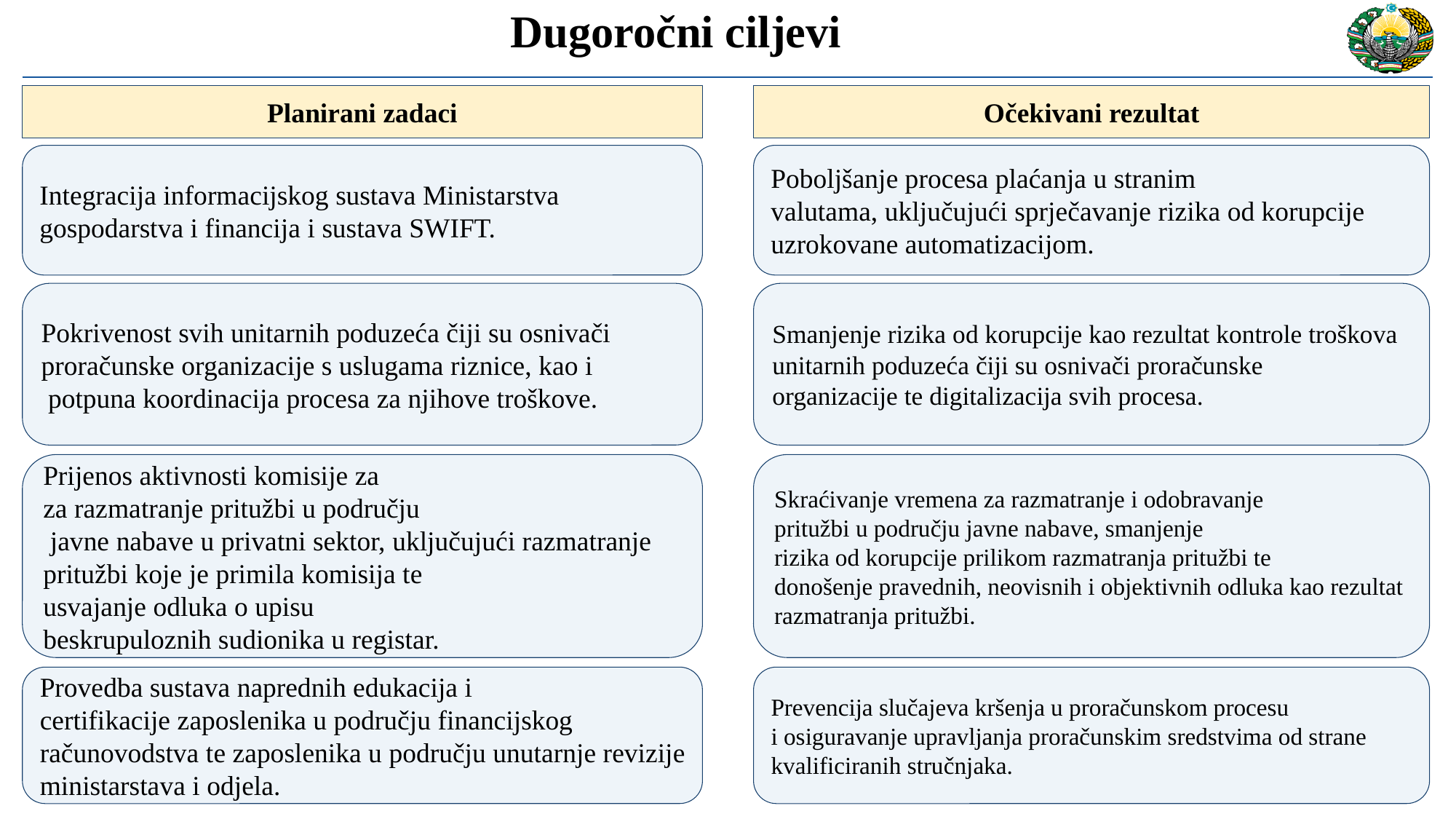

# Dugoročni ciljevi
Planirani zadaci
Očekivani rezultat
Integracija informacijskog sustava Ministarstva
gospodarstva i financija i sustava SWIFT.
Poboljšanje procesa plaćanja u stranim
valutama, uključujući sprječavanje rizika od korupcije
uzrokovane automatizacijom.
Pokrivenost svih unitarnih poduzeća čiji su osnivači
proračunske organizacije s uslugama riznice, kao i
 potpuna koordinacija procesa za njihove troškove.
Smanjenje rizika od korupcije kao rezultat kontrole troškova
unitarnih poduzeća čiji su osnivači proračunske
organizacije te digitalizacija svih procesa.
Prijenos aktivnosti komisije za
za razmatranje pritužbi u području
 javne nabave u privatni sektor, uključujući razmatranje
pritužbi koje je primila komisija te
usvajanje odluka o upisu
beskrupuloznih sudionika u registar.
Skraćivanje vremena za razmatranje i odobravanje
pritužbi u području javne nabave, smanjenje
rizika od korupcije prilikom razmatranja pritužbi te
donošenje pravednih, neovisnih i objektivnih odluka kao rezultat
razmatranja pritužbi.
Provedba sustava naprednih edukacija i
certifikacije zaposlenika u području financijskog
računovodstva te zaposlenika u području unutarnje revizije
ministarstava i odjela.
Prevencija slučajeva kršenja u proračunskom procesu
i osiguravanje upravljanja proračunskim sredstvima od strane
kvalificiranih stručnjaka.